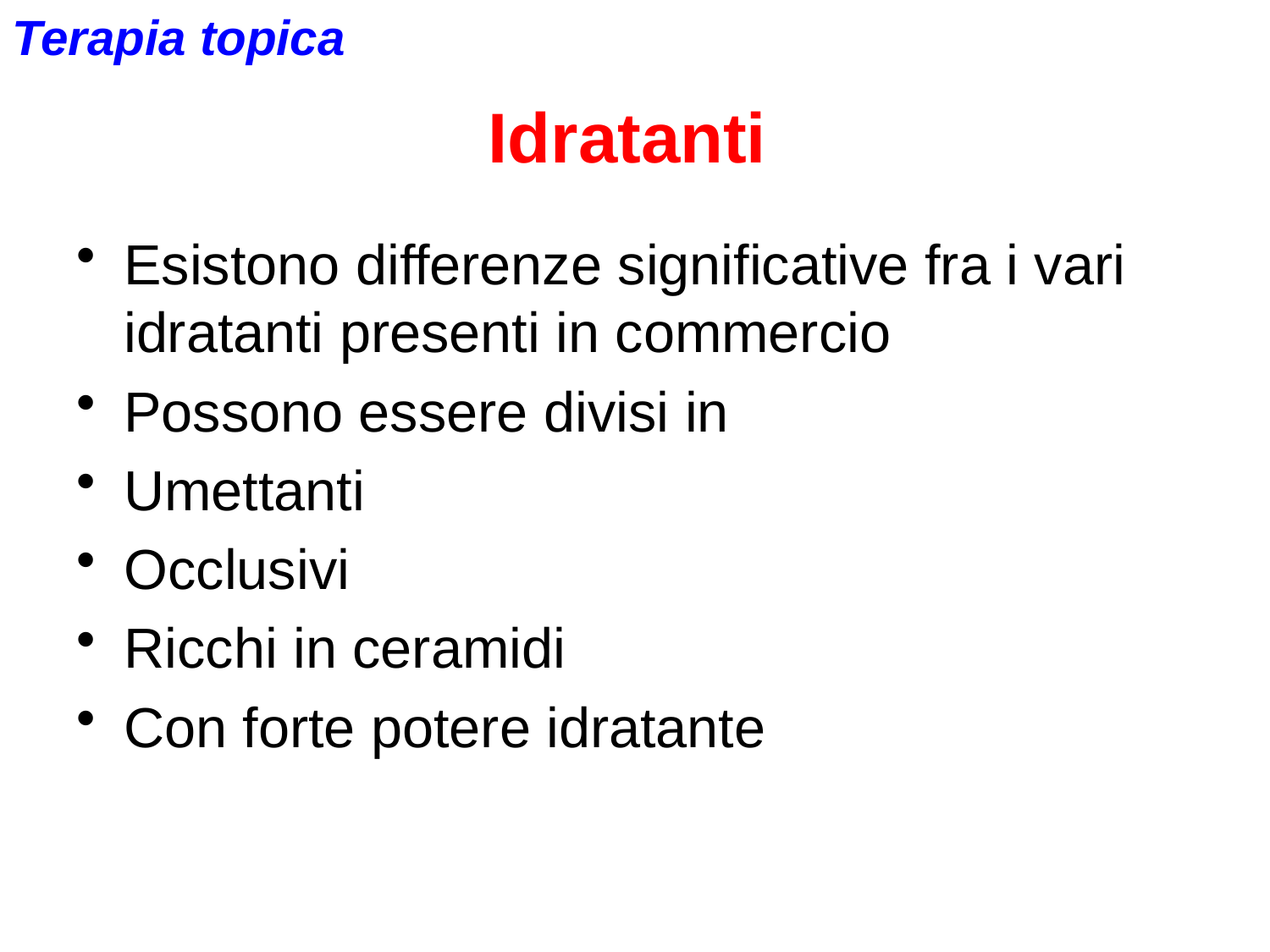

Terapia topica

Idratanti
Esistono differenze significative fra i vari idratanti presenti in commercio
Possono essere divisi in
Umettanti
Occlusivi
Ricchi in ceramidi
Con forte potere idratante